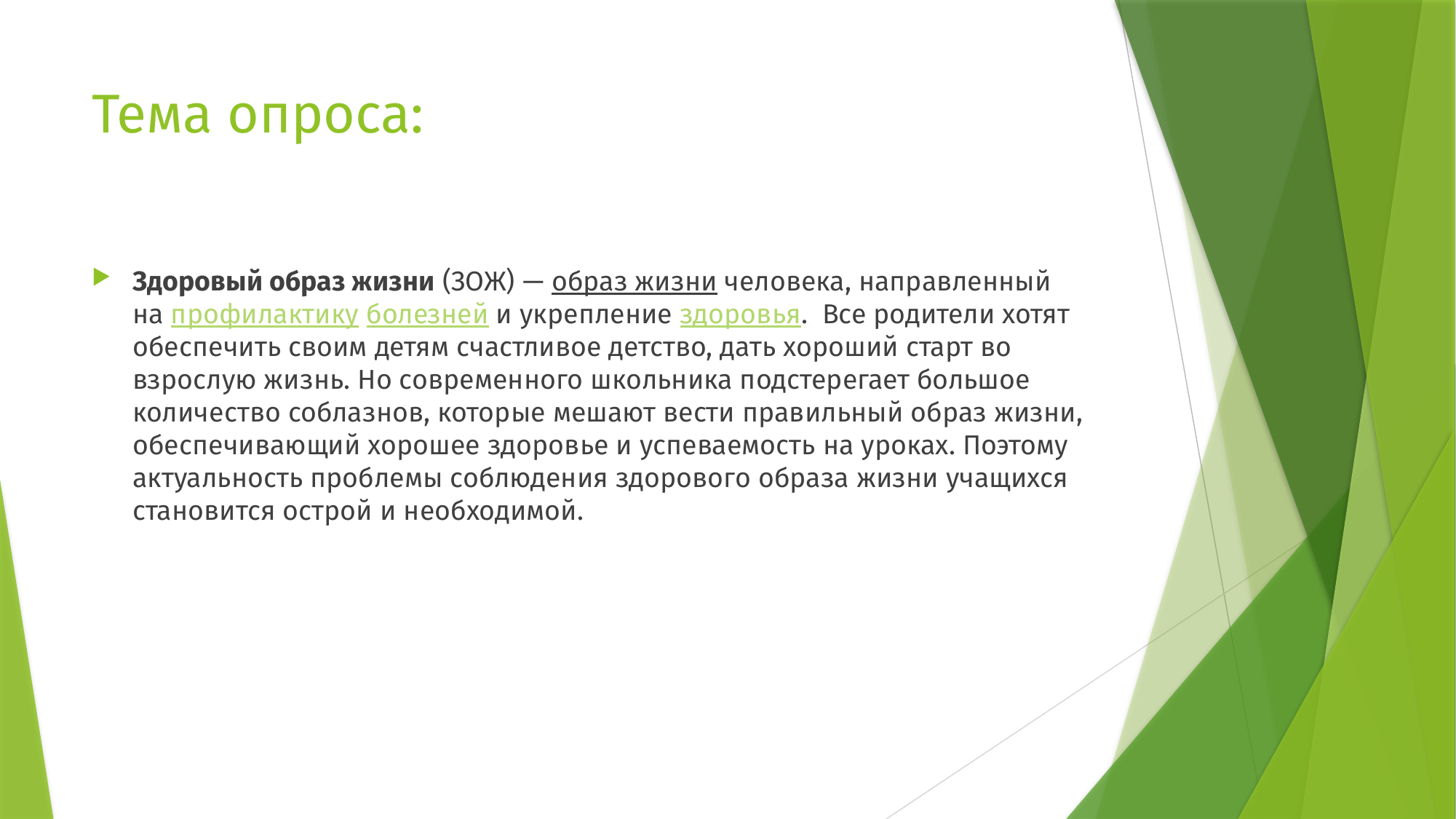

# Тема опроса:
Здоровый образ жизни (ЗОЖ) — образ жизни человека, направленный на профилактику болезней и укрепление здоровья.  Все родители хотят обеспечить своим детям счастливое детство, дать хороший старт во взрослую жизнь. Но современного школьника подстерегает большое количество соблазнов, которые мешают вести правильный образ жизни, обеспечивающий хорошее здоровье и успеваемость на уроках. Поэтому актуальность проблемы соблюдения здорового образа жизни учащихся становится острой и необходимой.